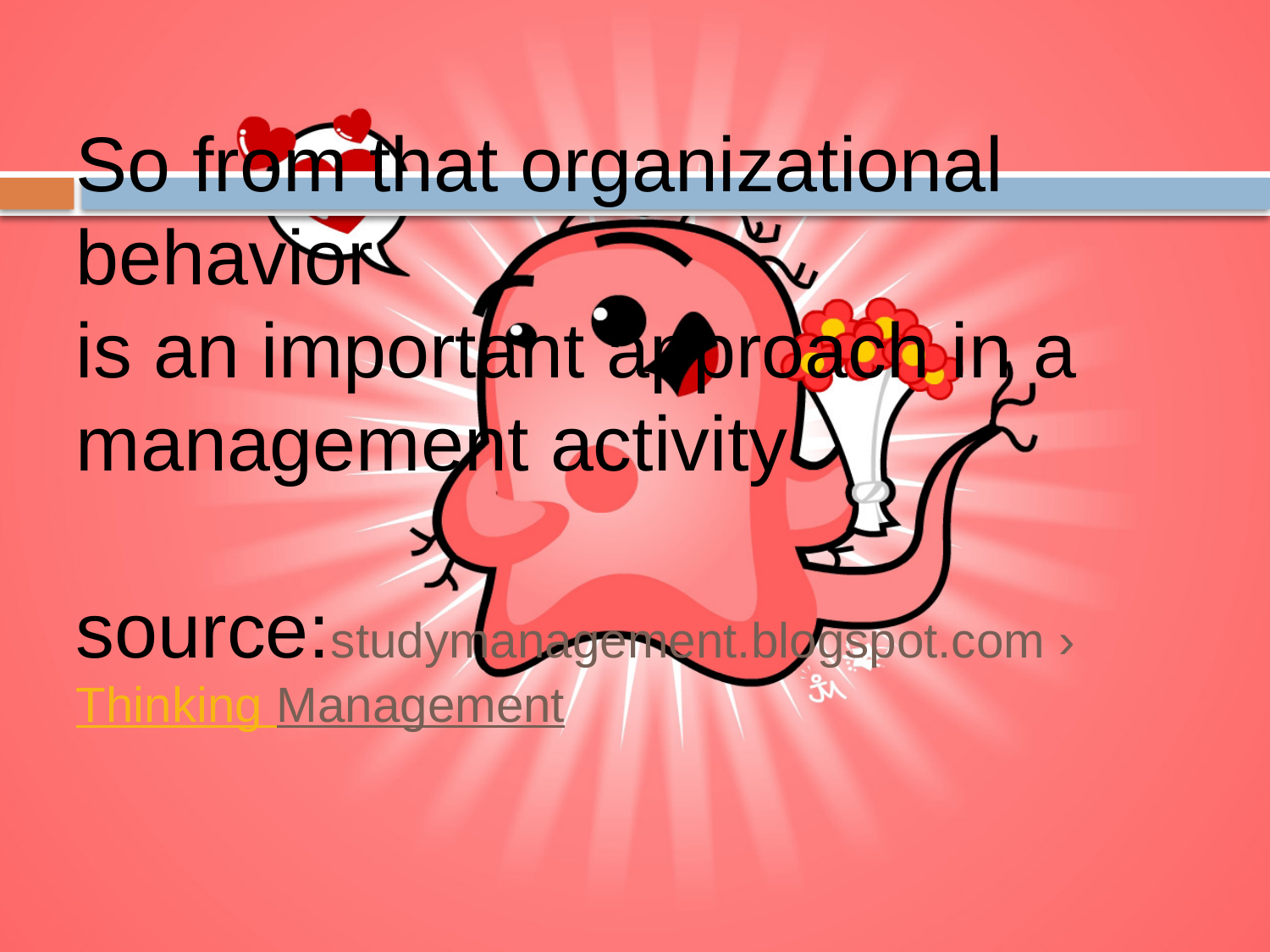

# So from that organizational behavior is an important approach in a management activity source:studymanagement.blogspot.com ›Thinking Management‎